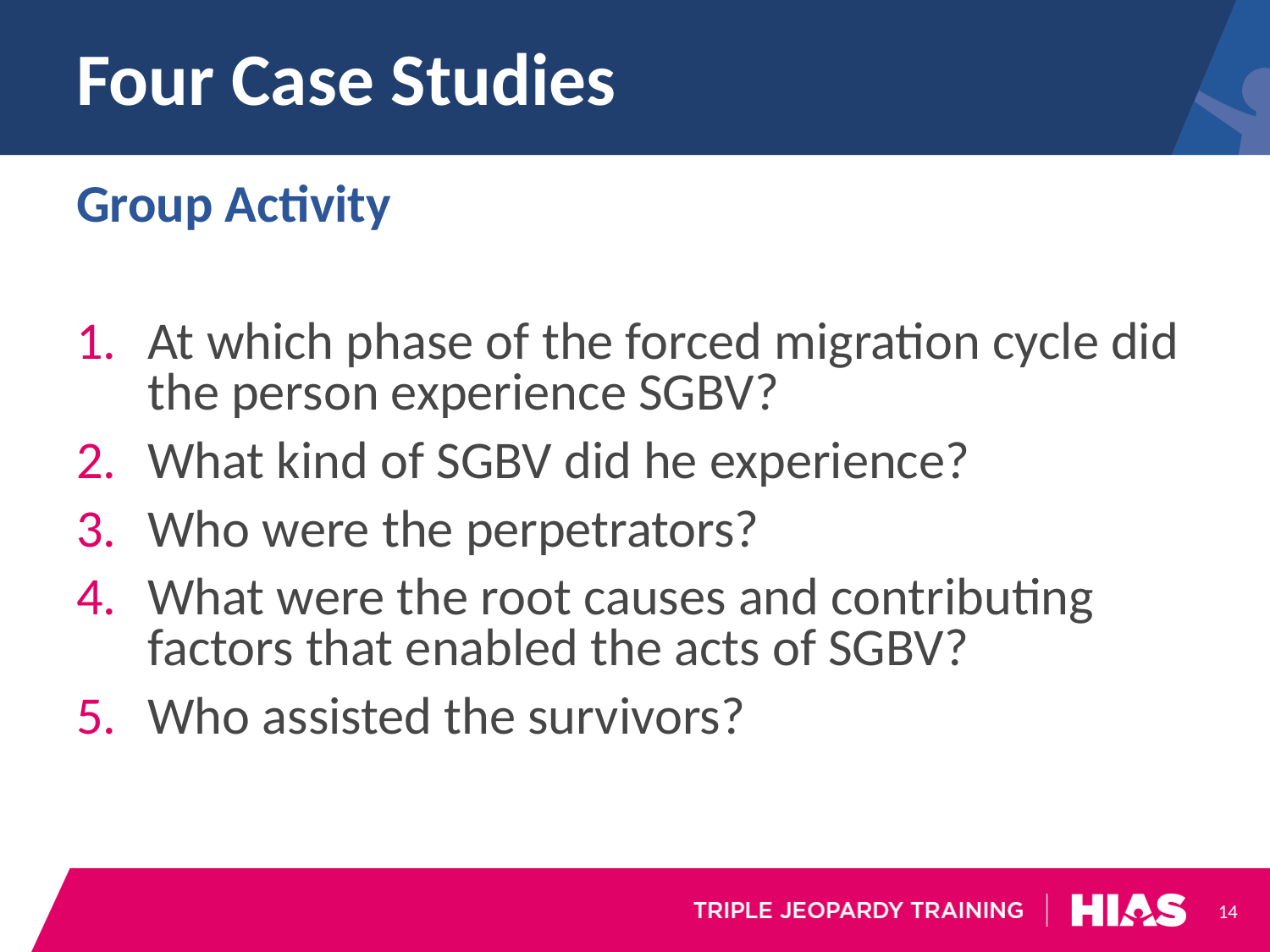

# Four Case Studies
Group Activity

At which phase of the forced migration cycle did the person experience SGBV?
What kind of SGBV did he experience?
Who were the perpetrators?
What were the root causes and contributing factors that enabled the acts of SGBV?
Who assisted the survivors?